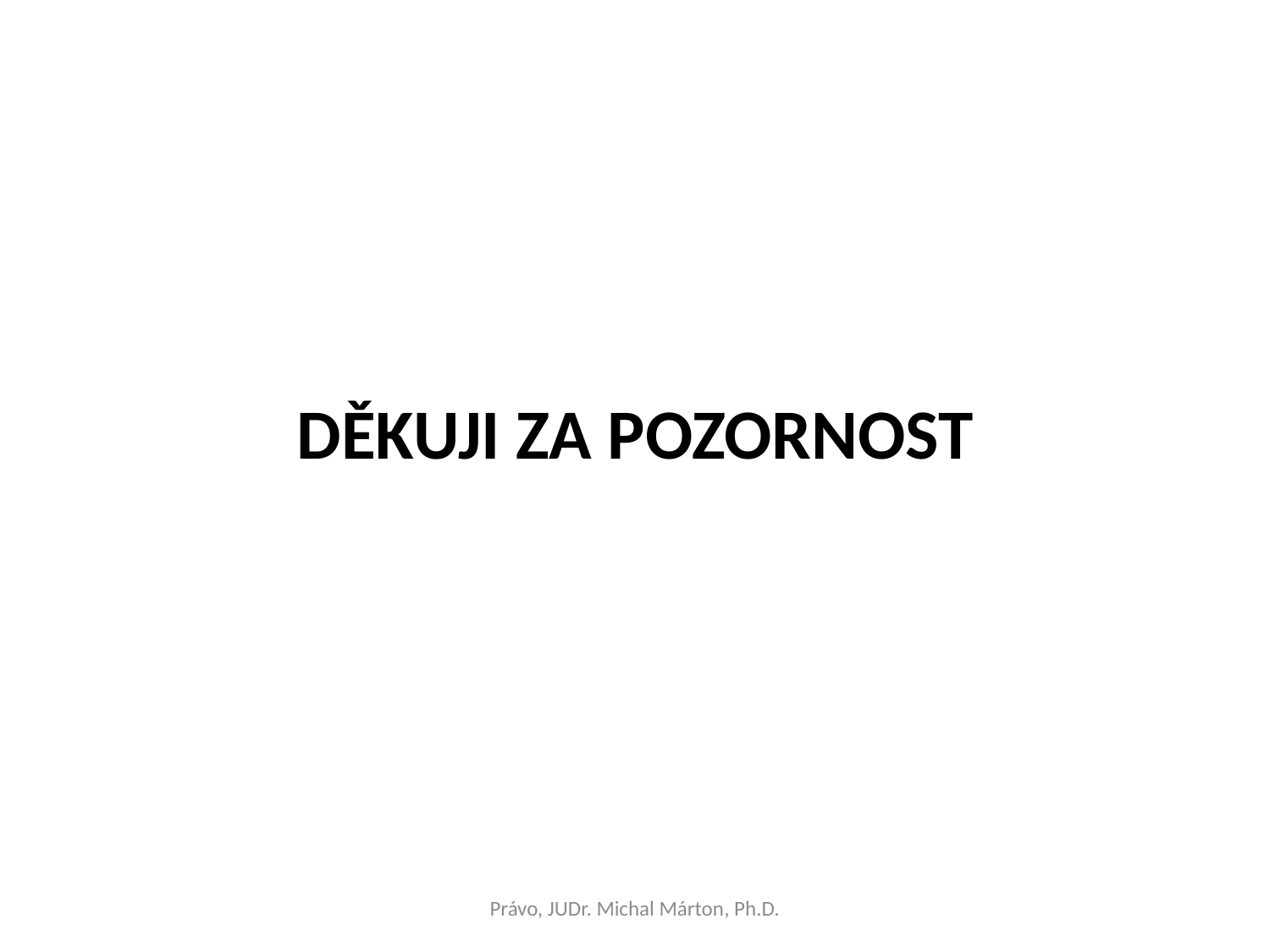

DĚKUJI ZA POZORNOST

Právo, JUDr. Michal Márton, Ph.D.